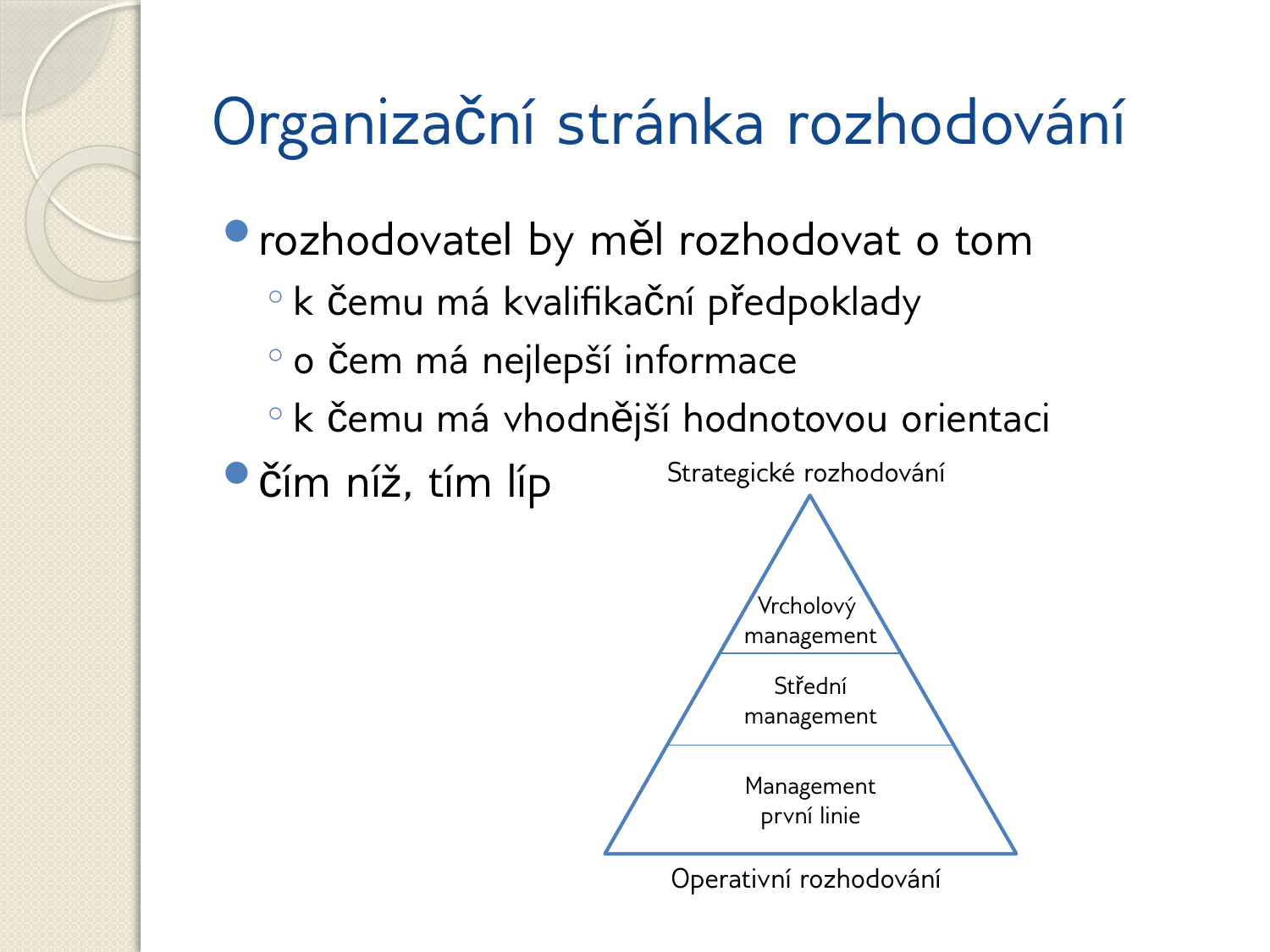

# Organizační stránka rozhodování
rozhodovatel by měl rozhodovat o tom
k čemu má kvalifikační předpoklady
o čem má nejlepší informace
k čemu má vhodnější hodnotovou orientaci
čím níž, tím líp
Strategické rozhodování

Vrcholový
management
Střední
management
Management
první linie
Operativní rozhodování